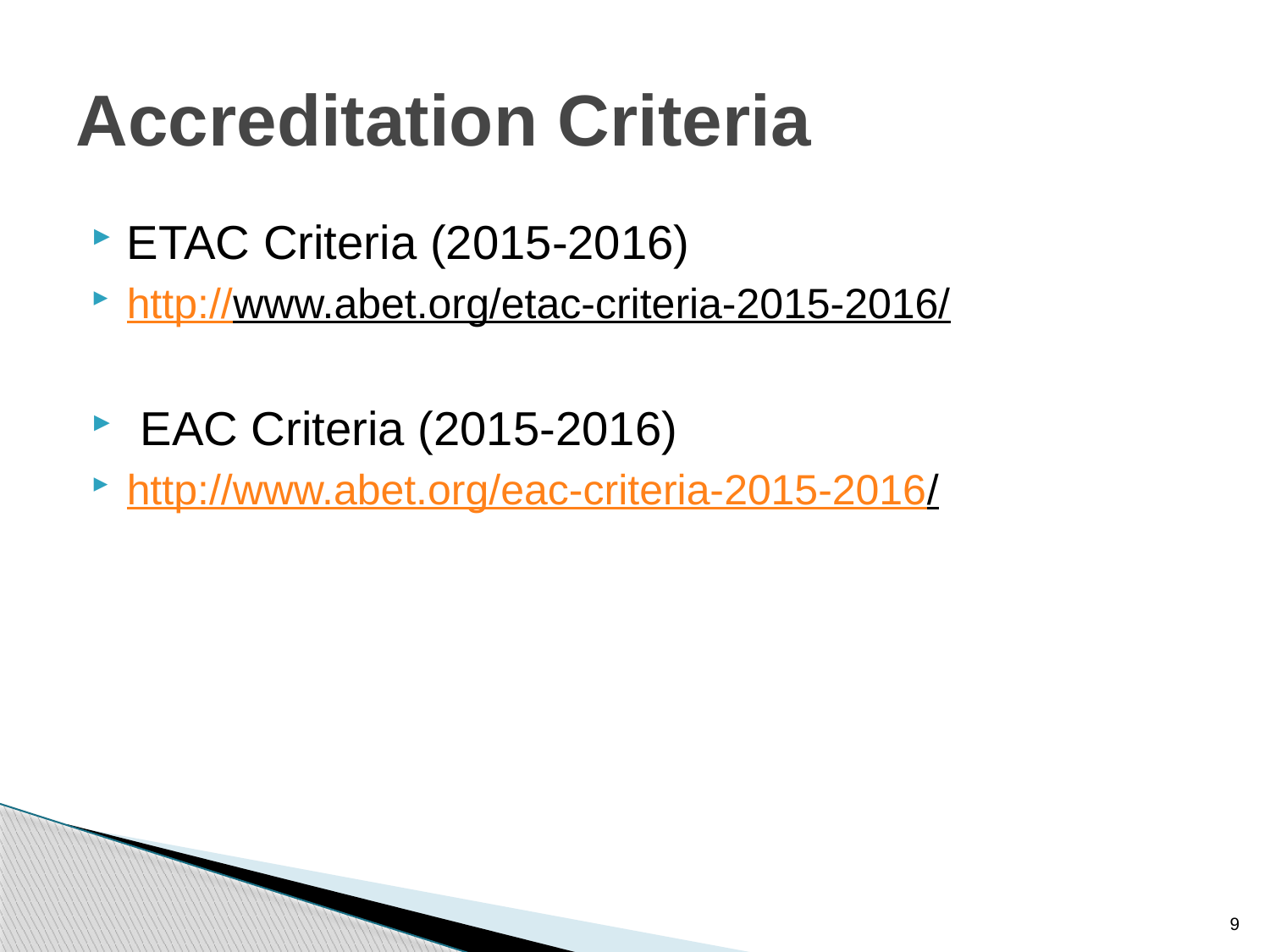

# Accreditation Criteria
ETAC Criteria (2015-2016)
http://www.abet.org/etac-criteria-2015-2016/

 EAC Criteria (2015-2016)
http://www.abet.org/eac-criteria-2015-2016/

9